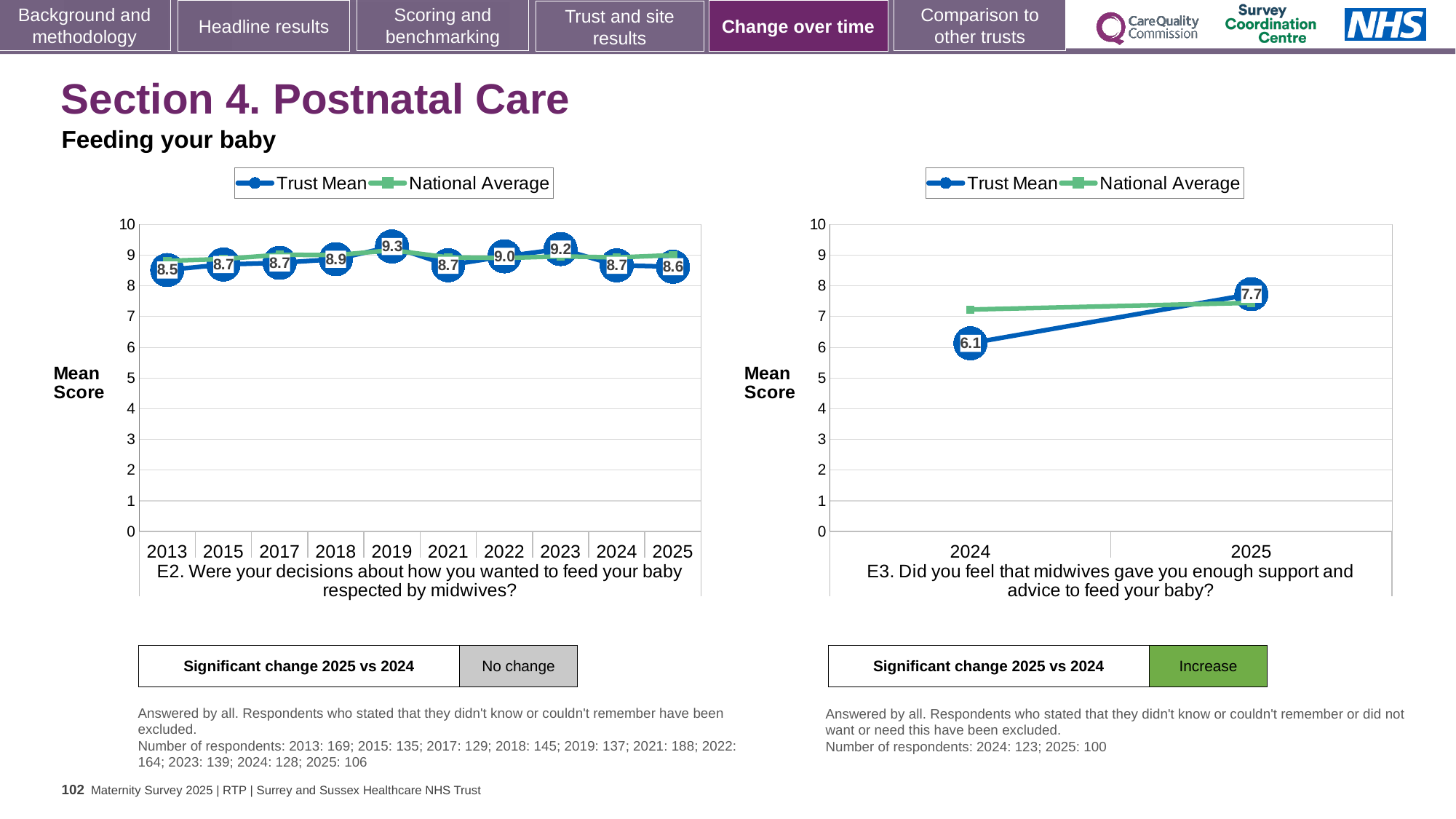

# Section 4. Postnatal Care
Feeding your baby

### Chart

| Category | Trust Mean | National Average |
|---|---|---|
| 2013 | 8.515452694829124 | 8.813485443246524 |
| 2015 | 8.695207921756454 | 8.87248173127973 |
| 2017 | 8.749424729272292 | 9.012172975871463 |
| 2018 | 8.867085350134538 | 9.000007223612545 |
| 2019 | 9.282026133334739 | 9.159956480956291 |
| 2021 | 8.67079990448203 | 8.92748869539027 |
| 2022 | 8.960064737830676 | 8.904793087431706 |
| 2023 | 9.197391841257463 | 8.960112377348098 |
| 2024 | 8.668530593785592 | 8.923555771356611 |
| 2025 | 8.623349104347964 | 9.000262440480473 |

### Chart

| Category | Trust Mean | National Average |
|---|---|---|
| 2024 | 6.13076835799195 | 7.228921953081469 |
| 2025 | 7.729868942617451 | 7.447417661936443 |
| Significant change 2025 vs 2024 | No change |
| --- | --- |
| Significant change 2025 vs 2024 | Increase |
| --- | --- |
Answered by all. Respondents who stated that they didn't know or couldn't remember have been excluded.
Number of respondents: 2013: 169; 2015: 135; 2017: 129; 2018: 145; 2019: 137; 2021: 188; 2022: 164; 2023: 139; 2024: 128; 2025: 106
Answered by all. Respondents who stated that they didn't know or couldn't remember or did not want or need this have been excluded.
Number of respondents: 2024: 123; 2025: 100
102